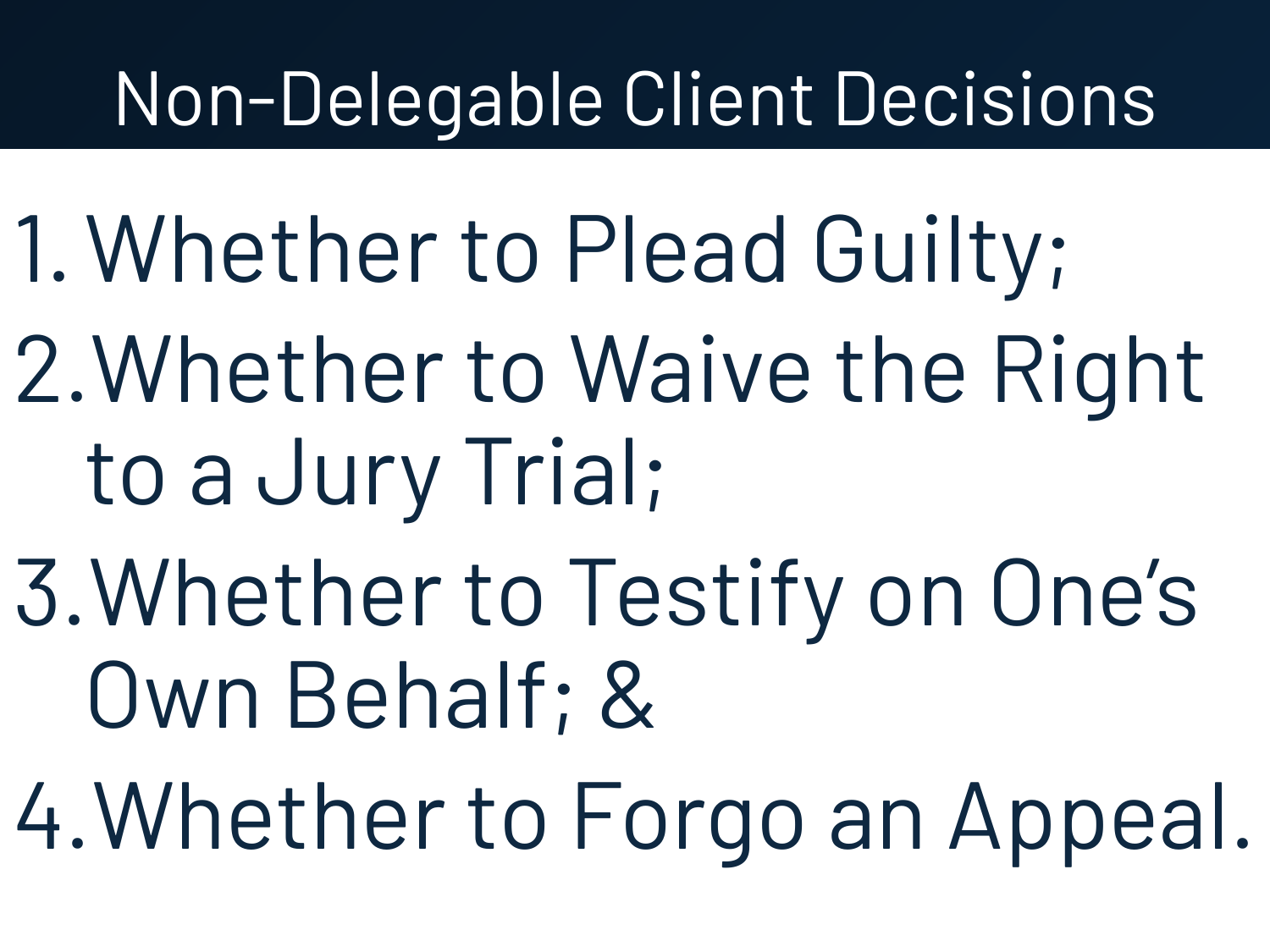

# Non-Delegable Client Decisions
Whether to Plead Guilty;
Whether to Waive the Right to a Jury Trial;
Whether to Testify on One’s Own Behalf; &
Whether to Forgo an Appeal.